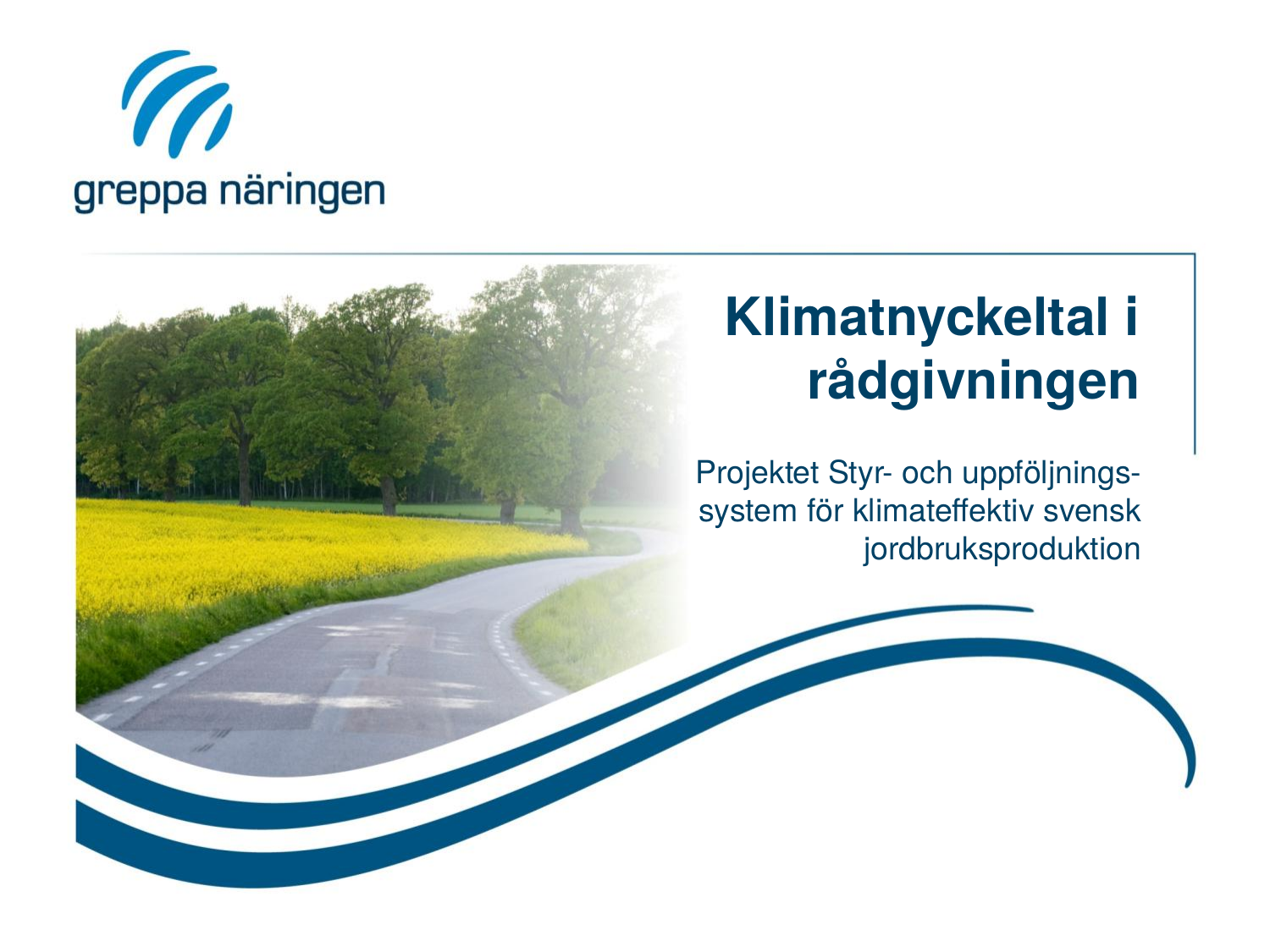

# Klimatnyckeltal i rådgivningen
Projektet Styr- och uppföljnings-system för klimateffektiv svensk jordbruksproduktion